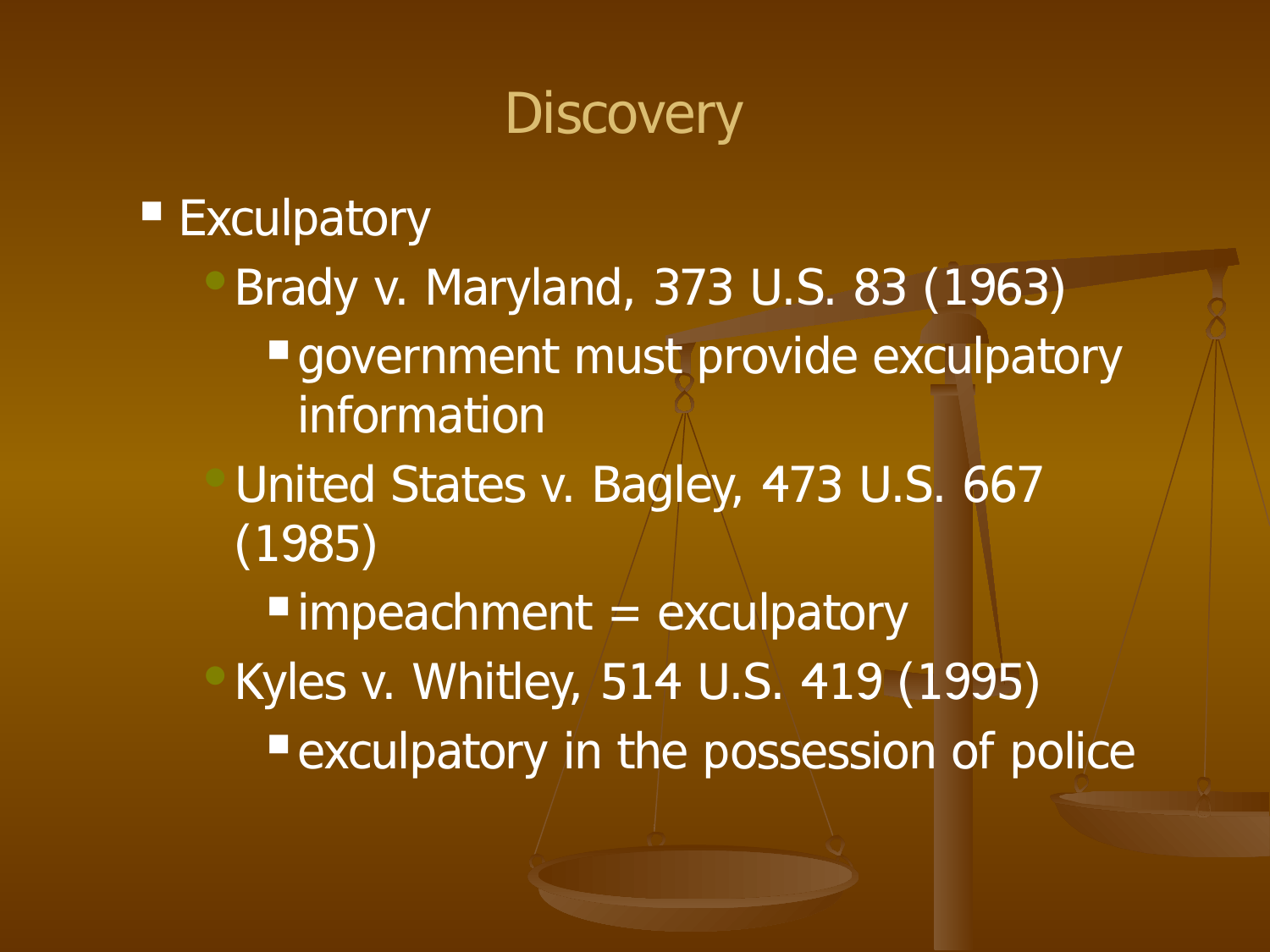

# Discovery
Exculpatory
Brady v. Maryland, 373 U.S. 83 (1963)
government must provide exculpatory information
United States v. Bagley, 473 U.S. 667 (1985)
impeachment = exculpatory
Kyles v. Whitley, 514 U.S. 419 (1995)
exculpatory in the possession of police